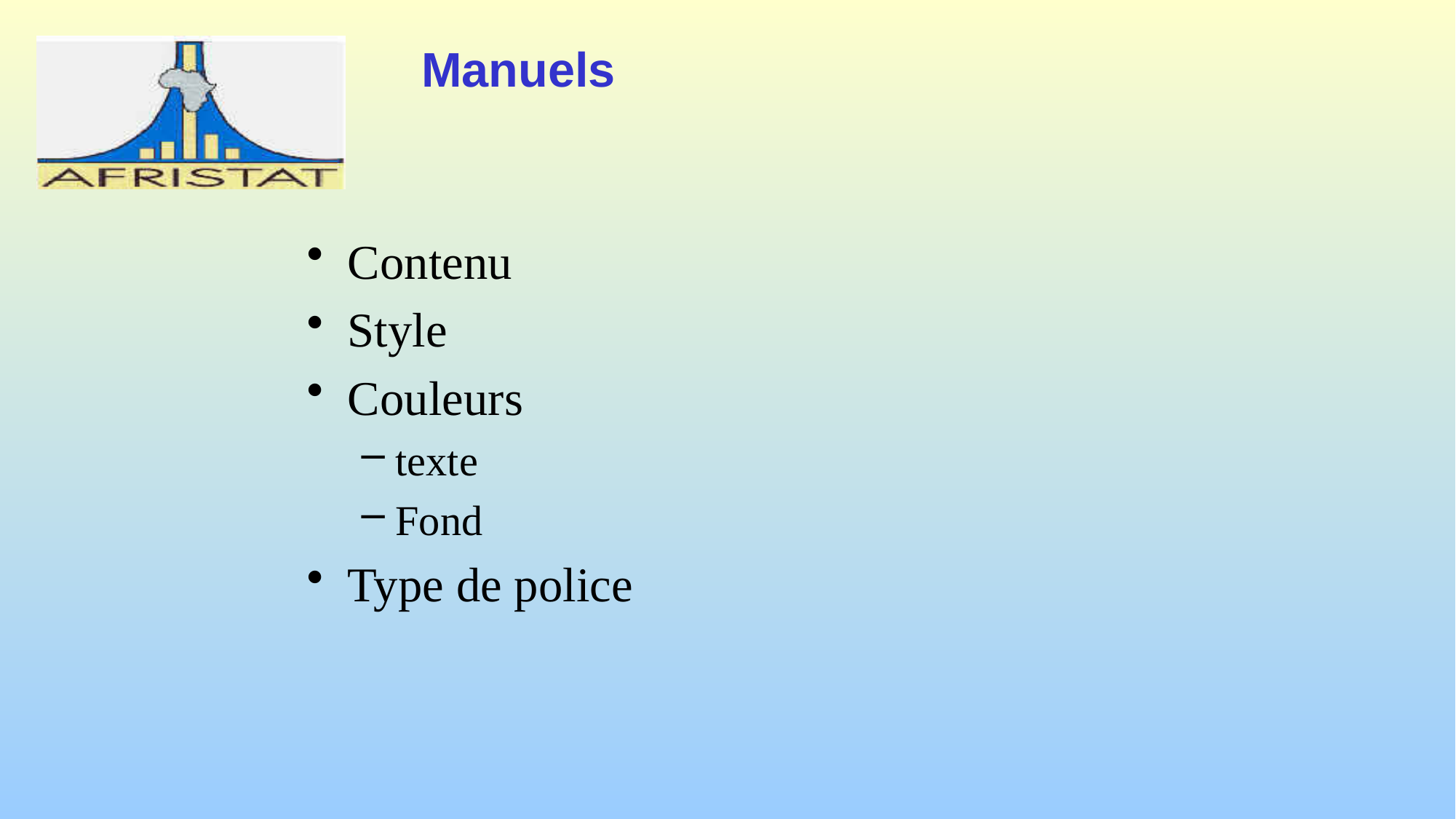

# Manuels
Contenu
Style
Couleurs
texte
Fond
Type de police